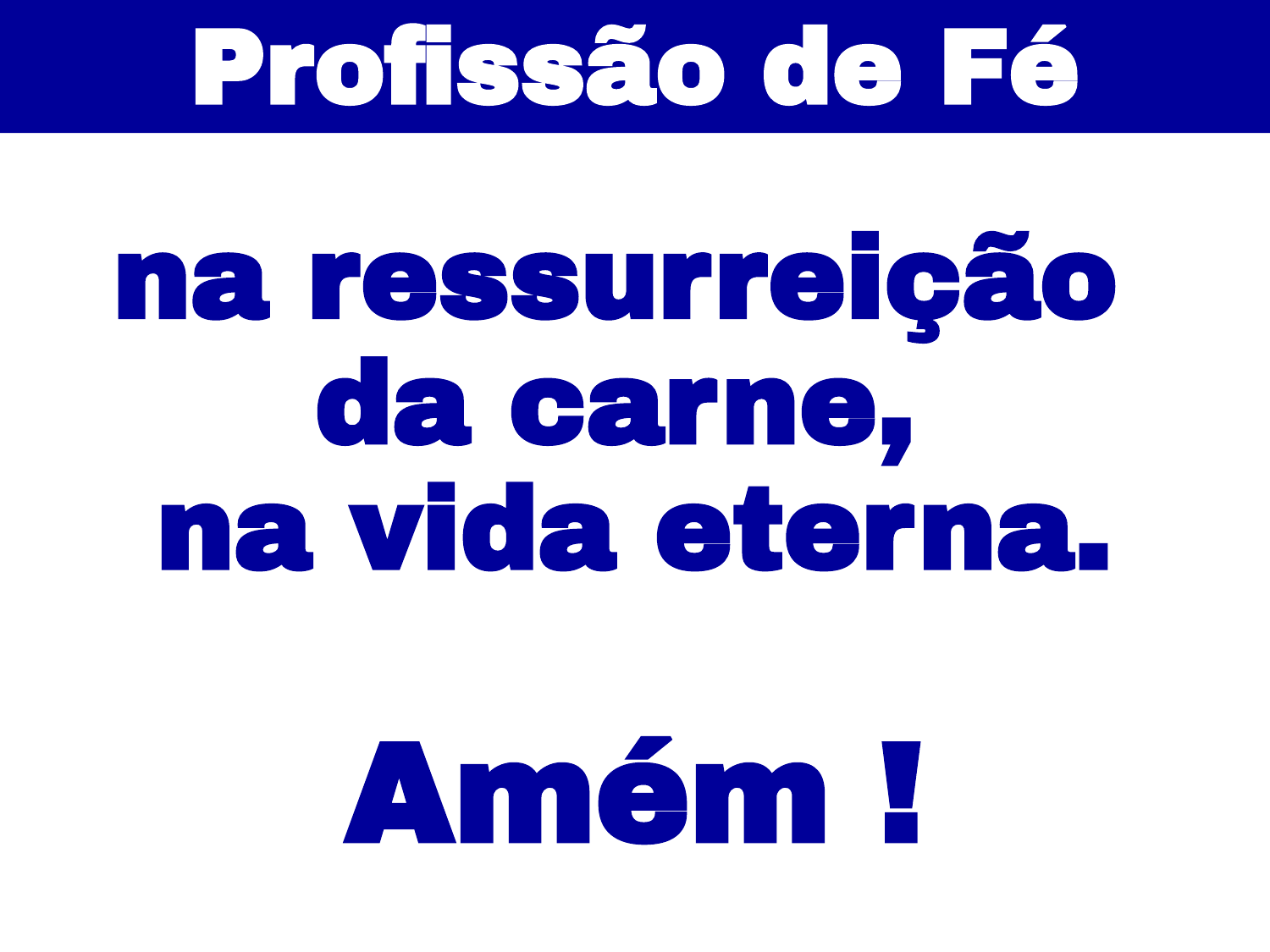

Profissão de Fé
na ressurreição
da carne,
na vida eterna.

Amém !